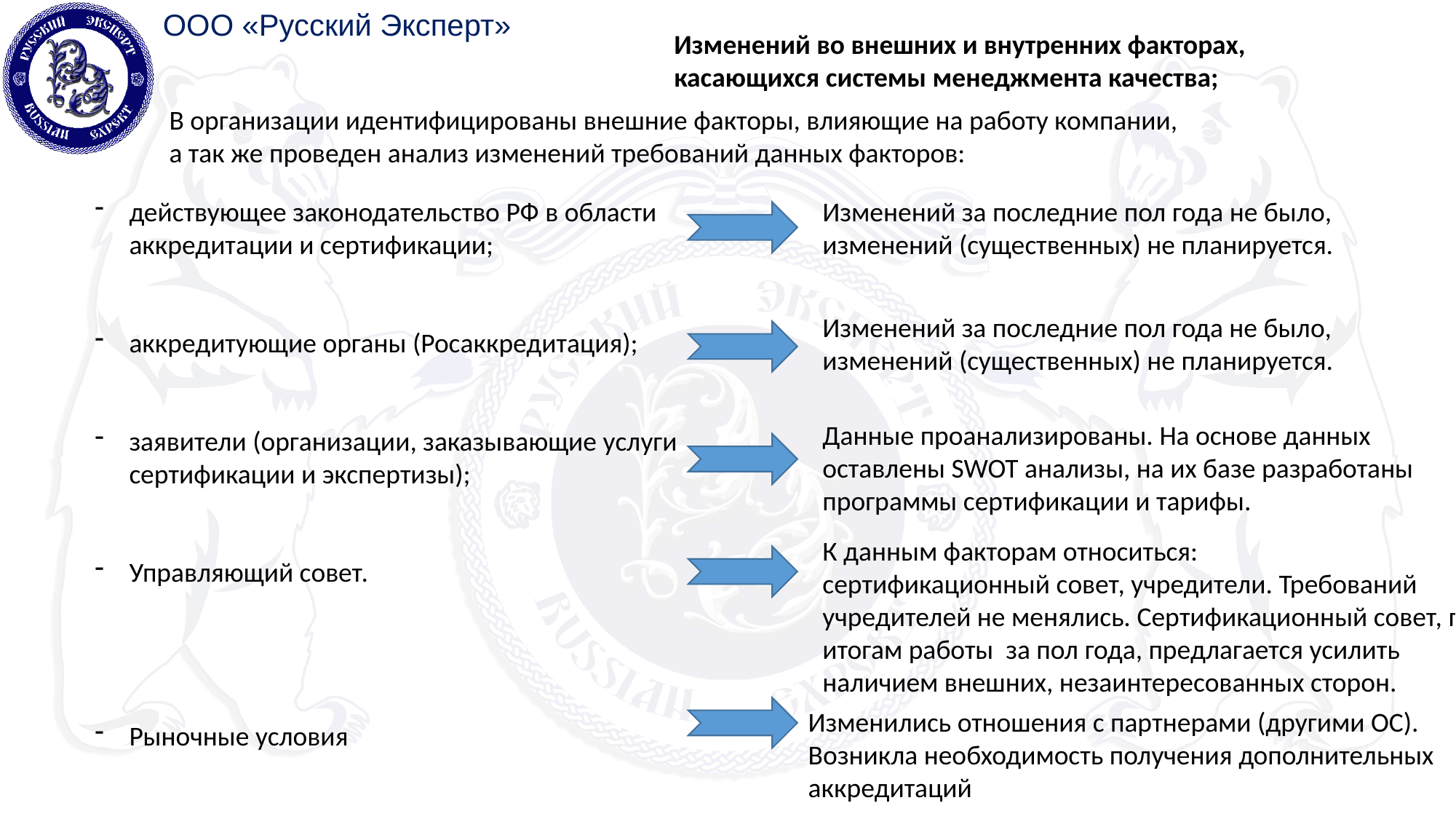

Изменений во внешних и внутренних факторах, касающихся системы менеджмента качества;
В организации идентифицированы внешние факторы, влияющие на работу компании,
а так же проведен анализ изменений требований данных факторов:
действующее законодательство РФ в области аккредитации и сертификации;

аккредитующие органы (Росаккредитация);

заявители (организации, заказывающие услуги сертификации и экспертизы);

Управляющий совет.

Рыночные условия
Изменений за последние пол года не было,
изменений (существенных) не планируется.

Изменений за последние пол года не было,
изменений (существенных) не планируется.

Данные проанализированы. На основе данных оставлены SWOT анализы, на их базе разработаны программы сертификации и тарифы.

К данным факторам относиться:
сертификационный совет, учредители. Требований учредителей не менялись. Сертификационный совет, по итогам работы  за пол года, предлагается усилить наличием внешних, незаинтересованных сторон.

Изменились отношения с партнерами (другими ОС).
Возникла необходимость получения дополнительных аккредитаций